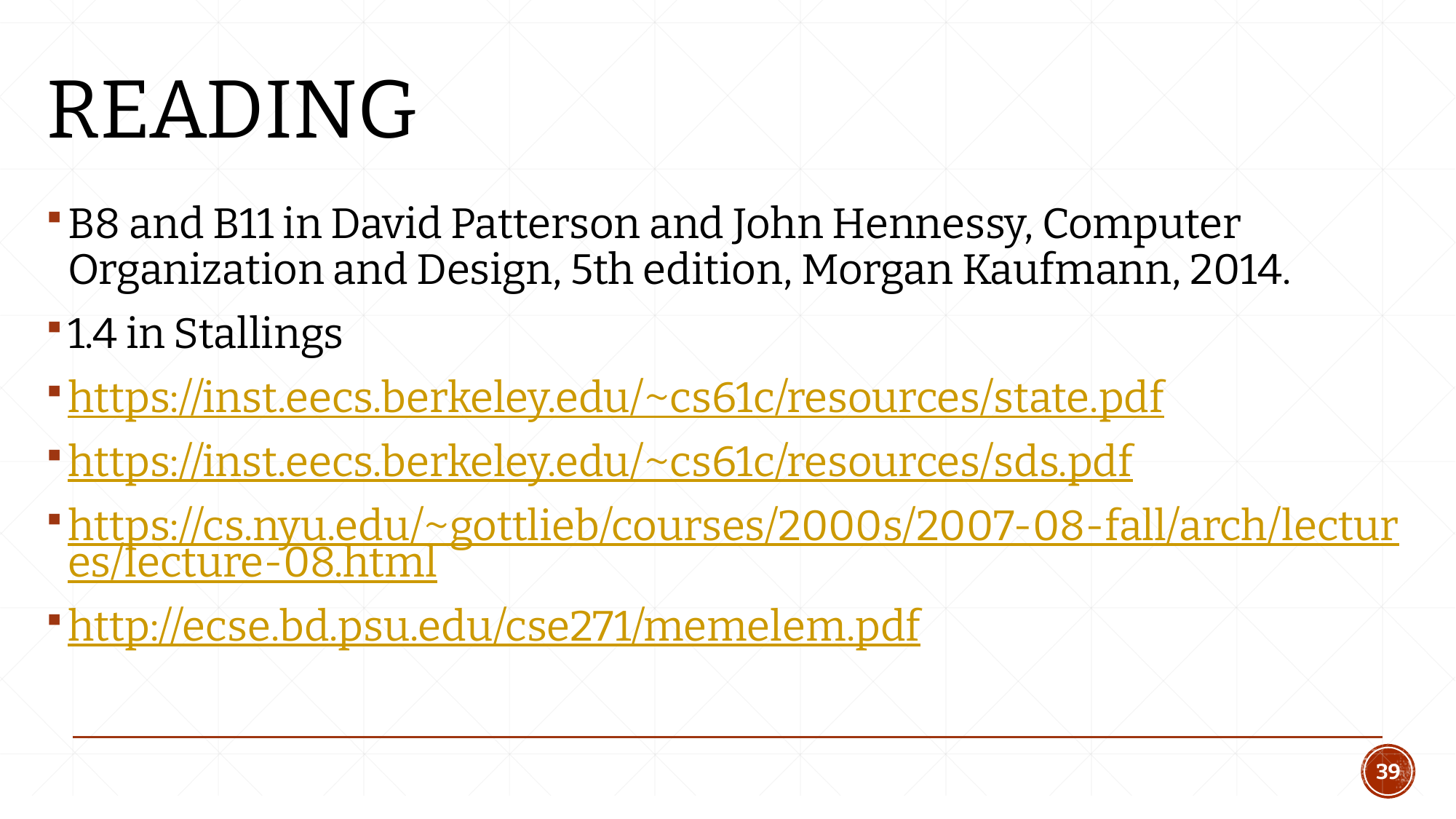

# Reading
B8 and B11 in David Patterson and John Hennessy, Computer Organization and Design, 5th edition, Morgan Kaufmann, 2014.
1.4 in Stallings
https://inst.eecs.berkeley.edu/~cs61c/resources/state.pdf
https://inst.eecs.berkeley.edu/~cs61c/resources/sds.pdf
https://cs.nyu.edu/~gottlieb/courses/2000s/2007-08-fall/arch/lectures/lecture-08.html
http://ecse.bd.psu.edu/cse271/memelem.pdf

39